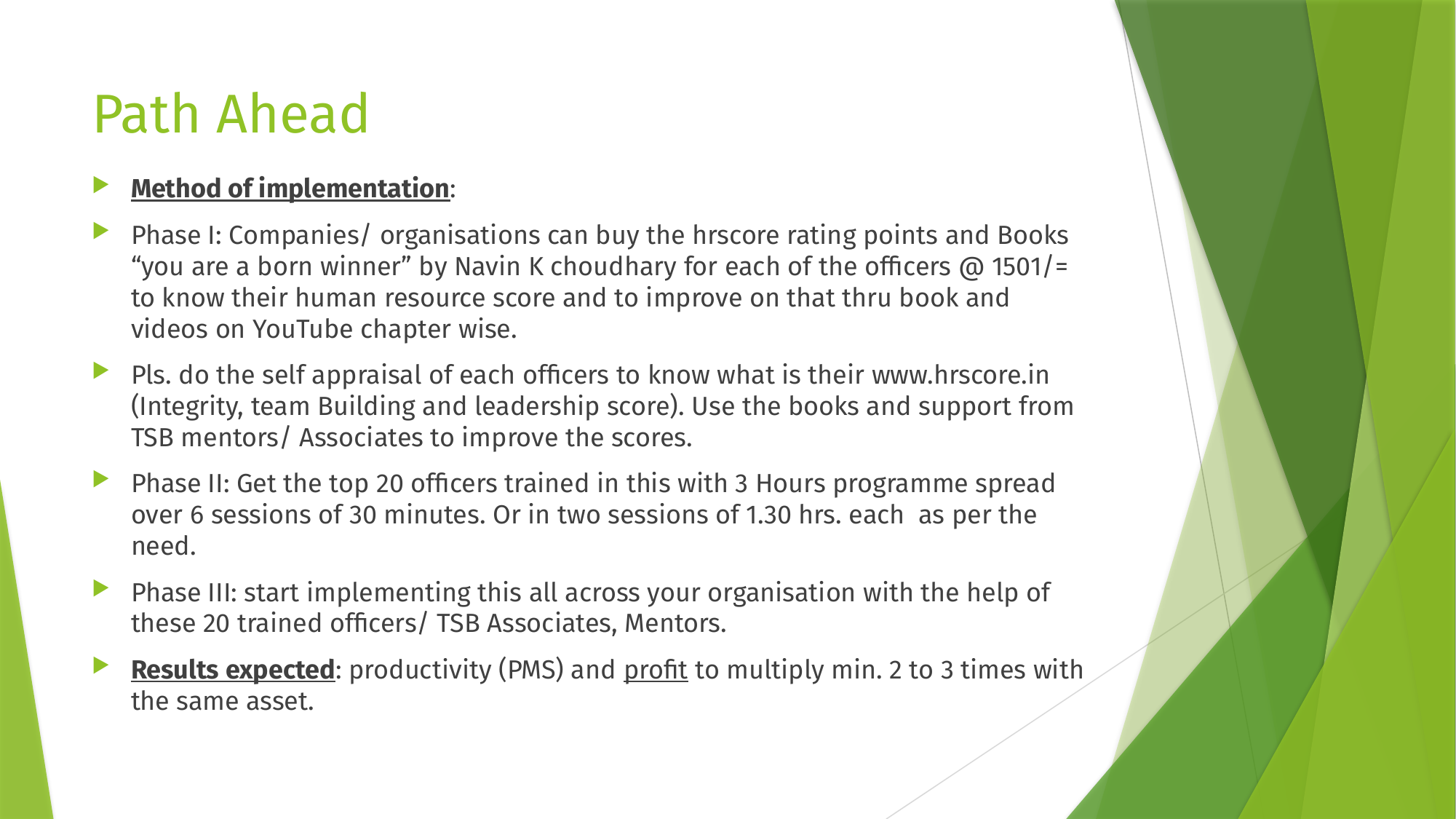

# Path Ahead
Method of implementation:
Phase I: Companies/ organisations can buy the hrscore rating points and Books “you are a born winner” by Navin K choudhary for each of the officers @ 1501/= to know their human resource score and to improve on that thru book and videos on YouTube chapter wise.
Pls. do the self appraisal of each officers to know what is their www.hrscore.in (Integrity, team Building and leadership score). Use the books and support from TSB mentors/ Associates to improve the scores.
Phase II: Get the top 20 officers trained in this with 3 Hours programme spread over 6 sessions of 30 minutes. Or in two sessions of 1.30 hrs. each  as per the need.
Phase III: start implementing this all across your organisation with the help of these 20 trained officers/ TSB Associates, Mentors.
Results expected: productivity (PMS) and profit to multiply min. 2 to 3 times with the same asset.